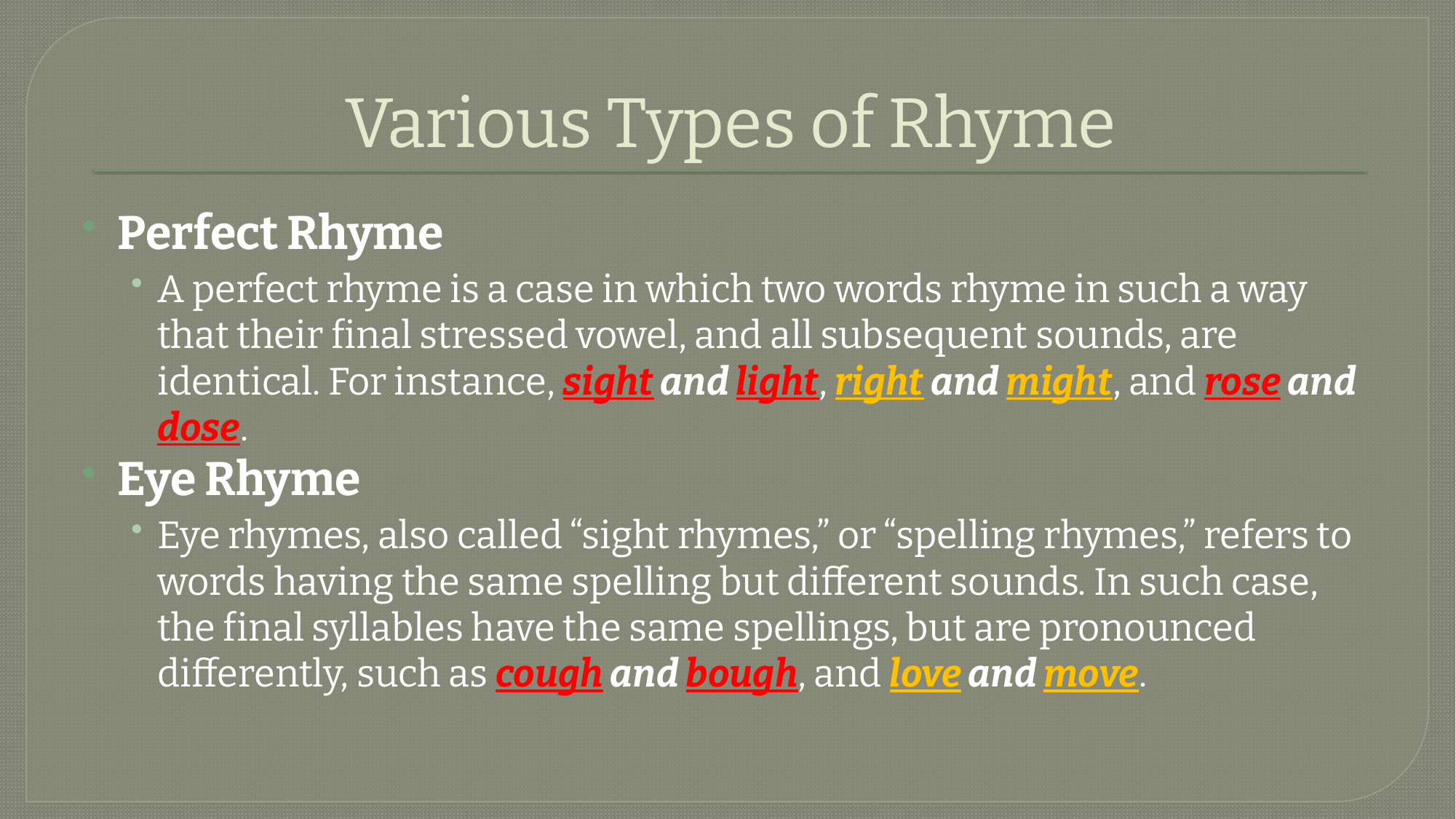

# Various Types of Rhyme
Perfect Rhyme
A perfect rhyme is a case in which two words rhyme in such a way that their final stressed vowel, and all subsequent sounds, are identical. For instance, sight and light, right and might, and rose and dose.
Eye Rhyme
Eye rhymes, also called “sight rhymes,” or “spelling rhymes,” refers to words having the same spelling but different sounds. In such case, the final syllables have the same spellings, but are pronounced differently, such as cough and bough, and love and move.